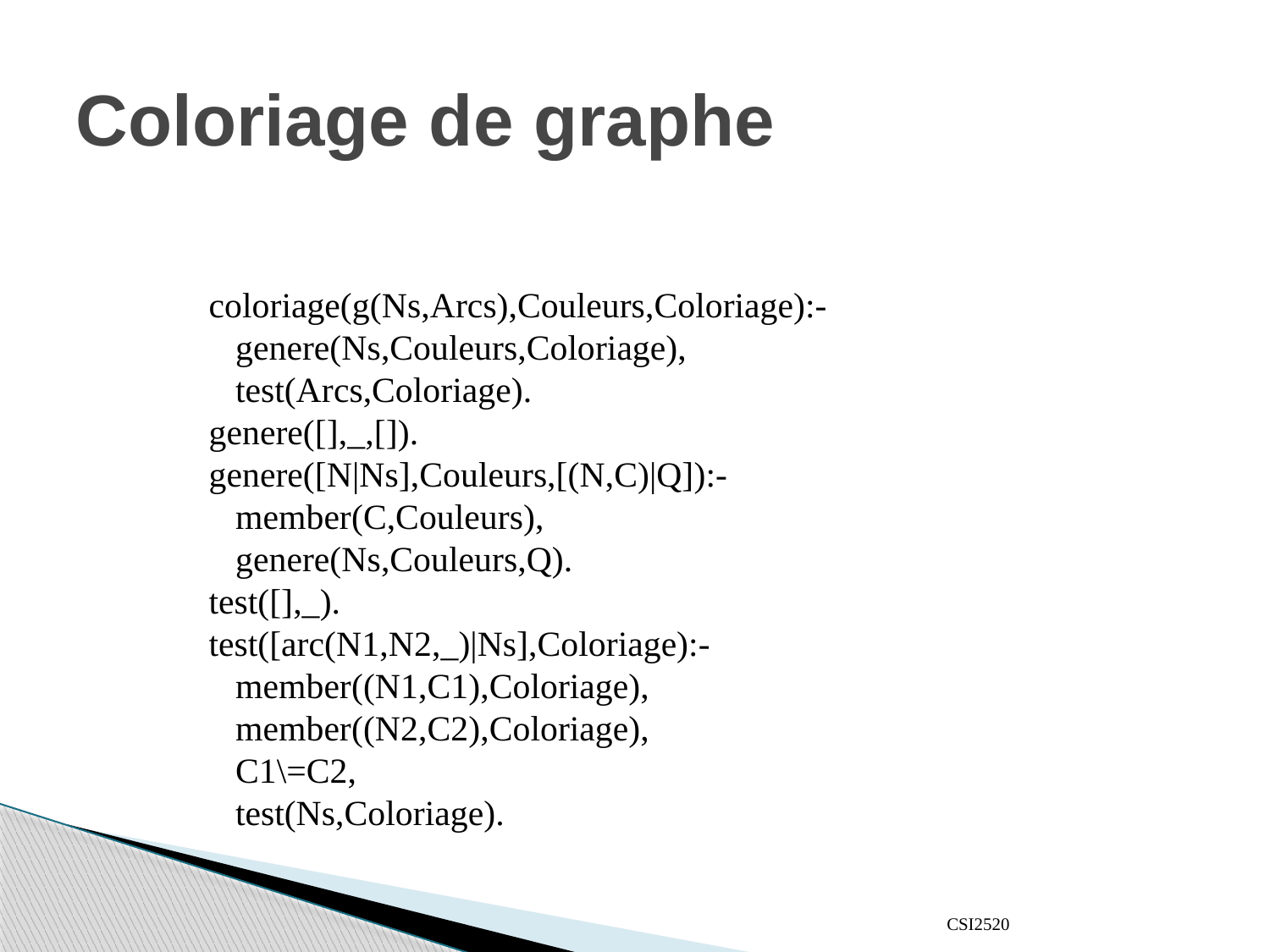

# Coloriage de graphe
coloriage(g(Ns,Arcs),Couleurs,Coloriage):-
   genere(Ns,Couleurs,Coloriage),
   test(Arcs,Coloriage).
genere([],_,[]).
genere([N|Ns],Couleurs,[(N,C)|Q]):-
   member(C,Couleurs),
   genere(Ns,Couleurs,Q).
test([],_).
test([arc(N1,N2,_)|Ns],Coloriage):-
   member((N1,C1),Coloriage),
   member((N2,C2),Coloriage),
   C1\=C2,
   test(Ns,Coloriage).

CSI2520